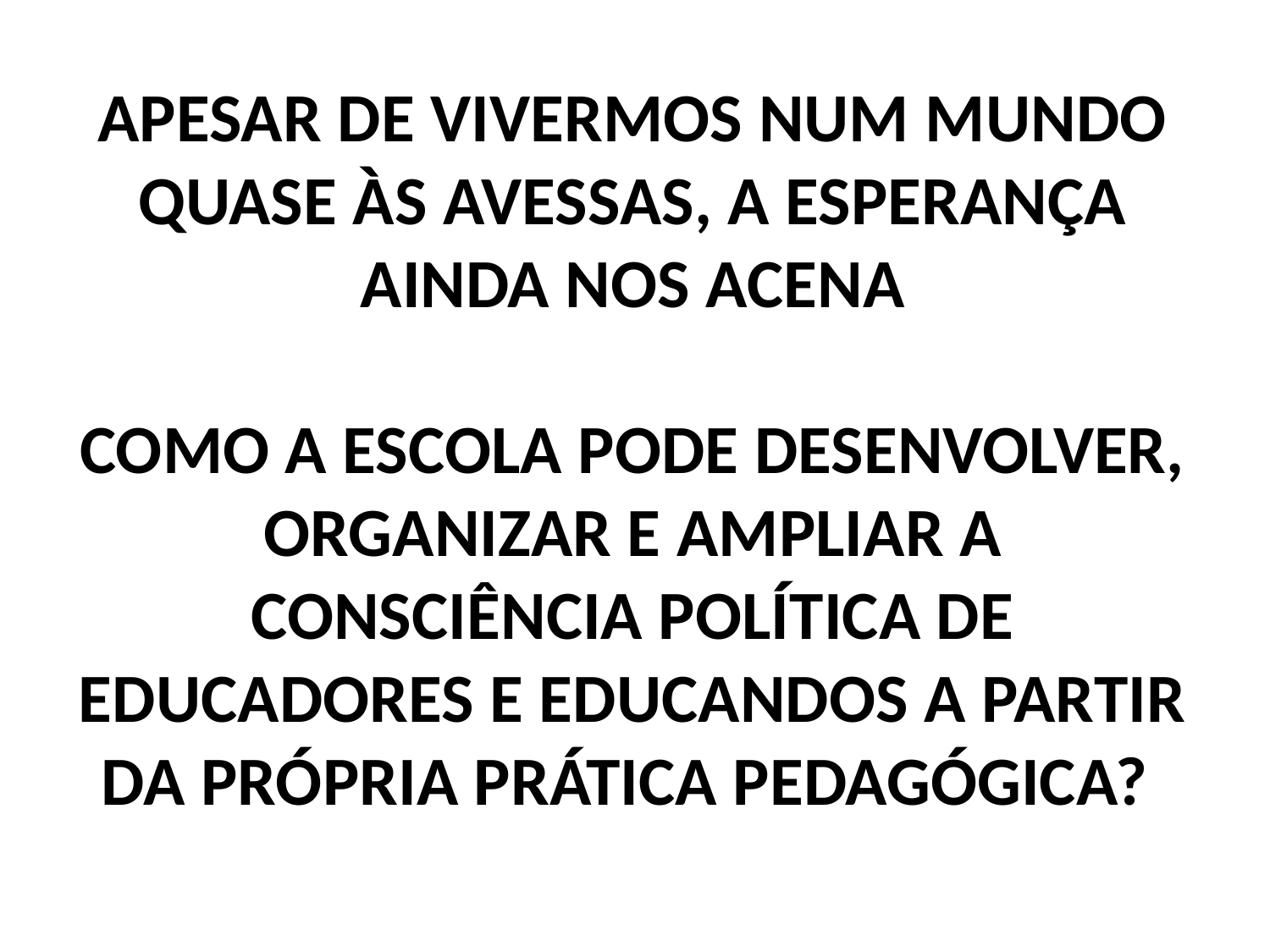

# APESAR DE VIVERMOS NUM MUNDO QUASE ÀS AVESSAS, A ESPERANÇA AINDA NOS ACENA COMO A ESCOLA PODE DESENVOLVER, ORGANIZAR E AMPLIAR A CONSCIÊNCIA POLÍTICA DE EDUCADORES E EDUCANDOS A PARTIR DA PRÓPRIA PRÁTICA PEDAGÓGICA?